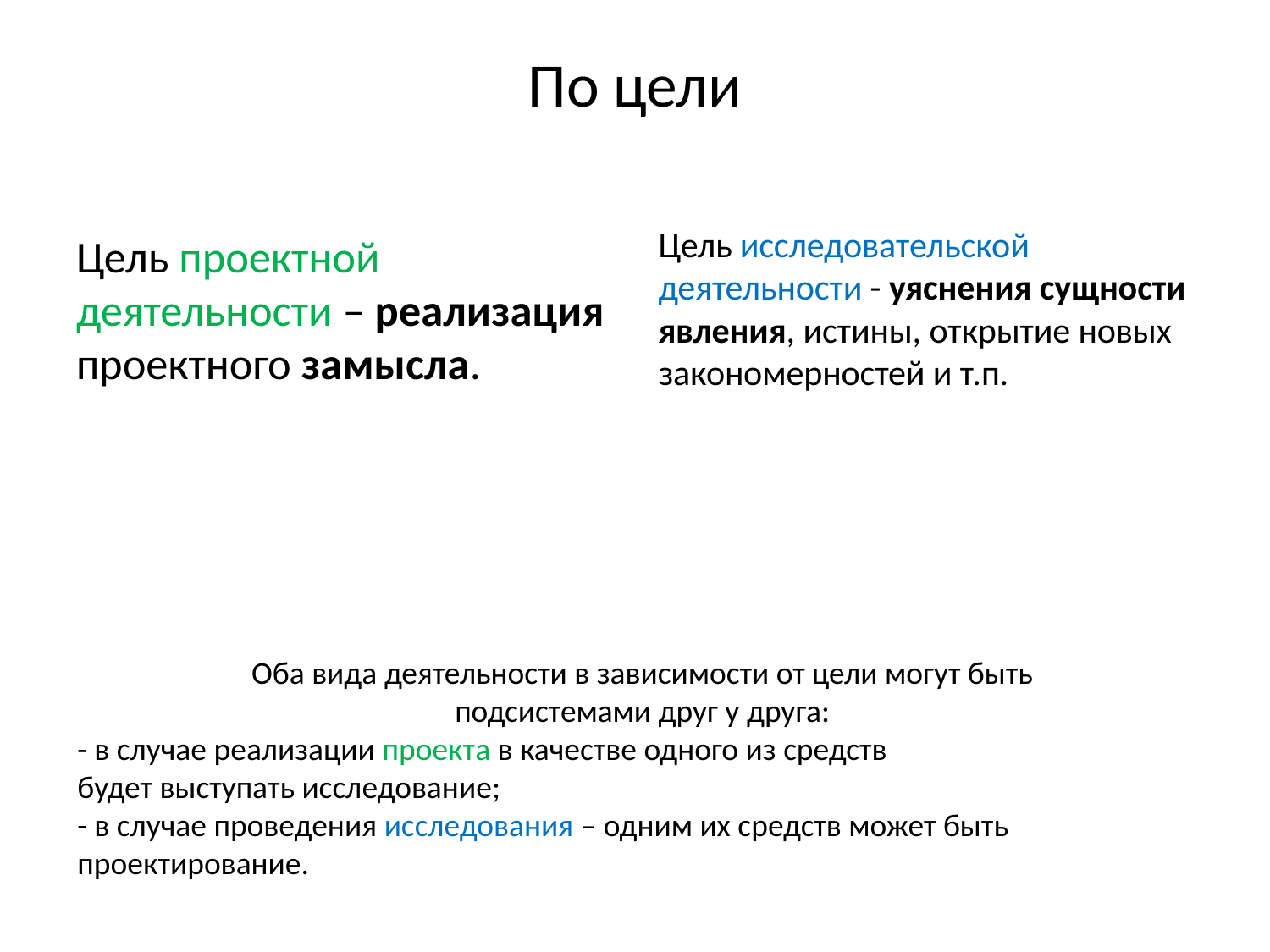

# По цели
Цель исследовательской деятельности - уяснения сущности явления, истины, открытие новых закономерностей и т.п.

Цель проектной деятельности – реализация проектного замысла.
Оба вида деятельности в зависимости от цели могут быть
 подсистемами друг у друга:
- в случае реализации проекта в качестве одного из средств
будет выступать исследование;
- в случае проведения исследования – одним их средств может быть проектирование.